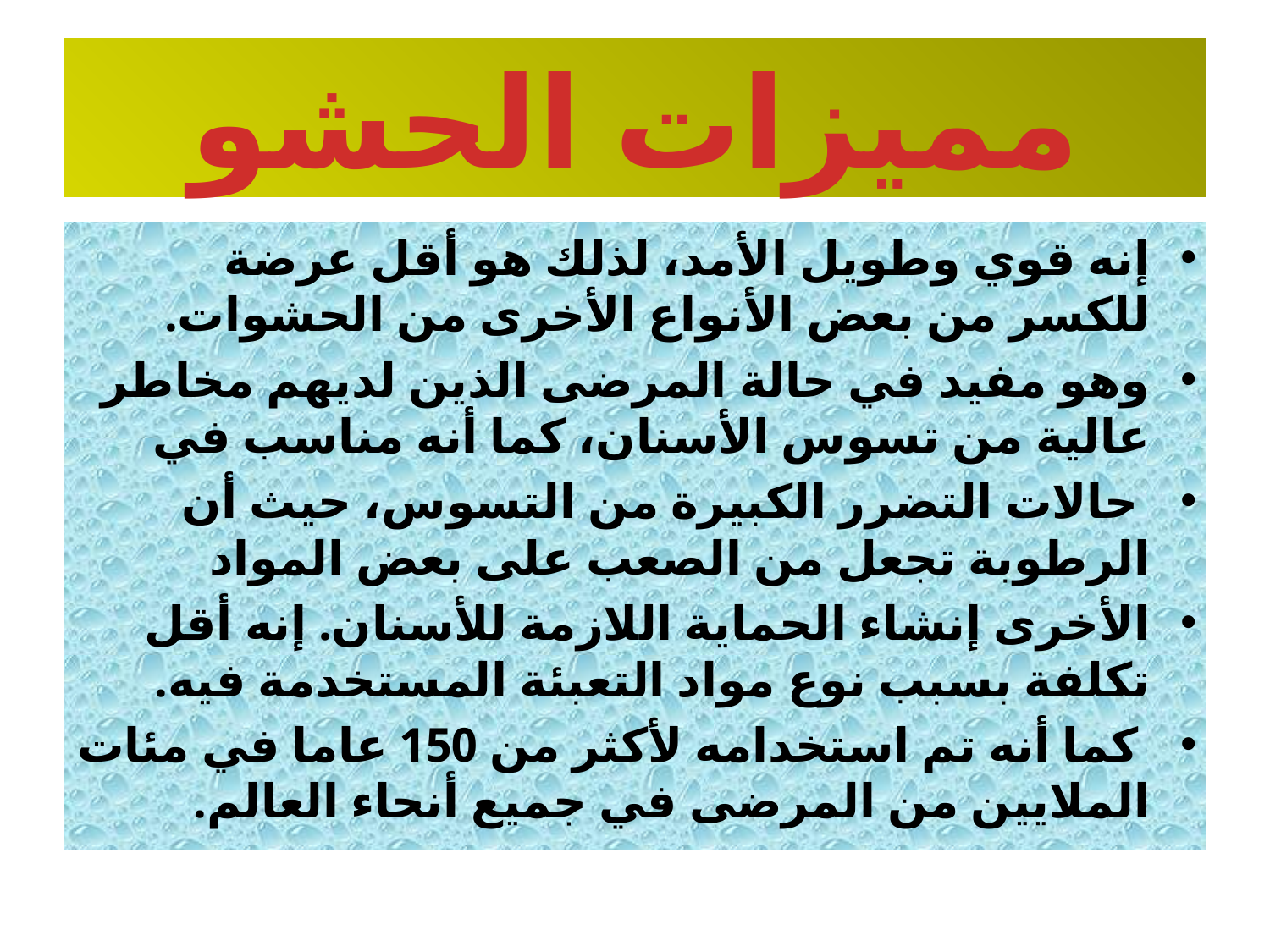

# مميزات الحشو
إنه قوي وطويل الأمد، لذلك هو أقل عرضة للكسر من بعض الأنواع الأخرى من الحشوات.
وهو مفيد في حالة المرضى الذين لديهم مخاطر عالية من تسوس الأسنان، كما أنه مناسب في
 حالات التضرر الكبيرة من التسوس، حيث أن الرطوبة تجعل من الصعب على بعض المواد
الأخرى إنشاء الحماية اللازمة للأسنان. إنه أقل تكلفة بسبب نوع مواد التعبئة المستخدمة فيه.
 كما أنه تم استخدامه لأكثر من 150 عاما في مئات الملايين من المرضى في جميع أنحاء العالم.